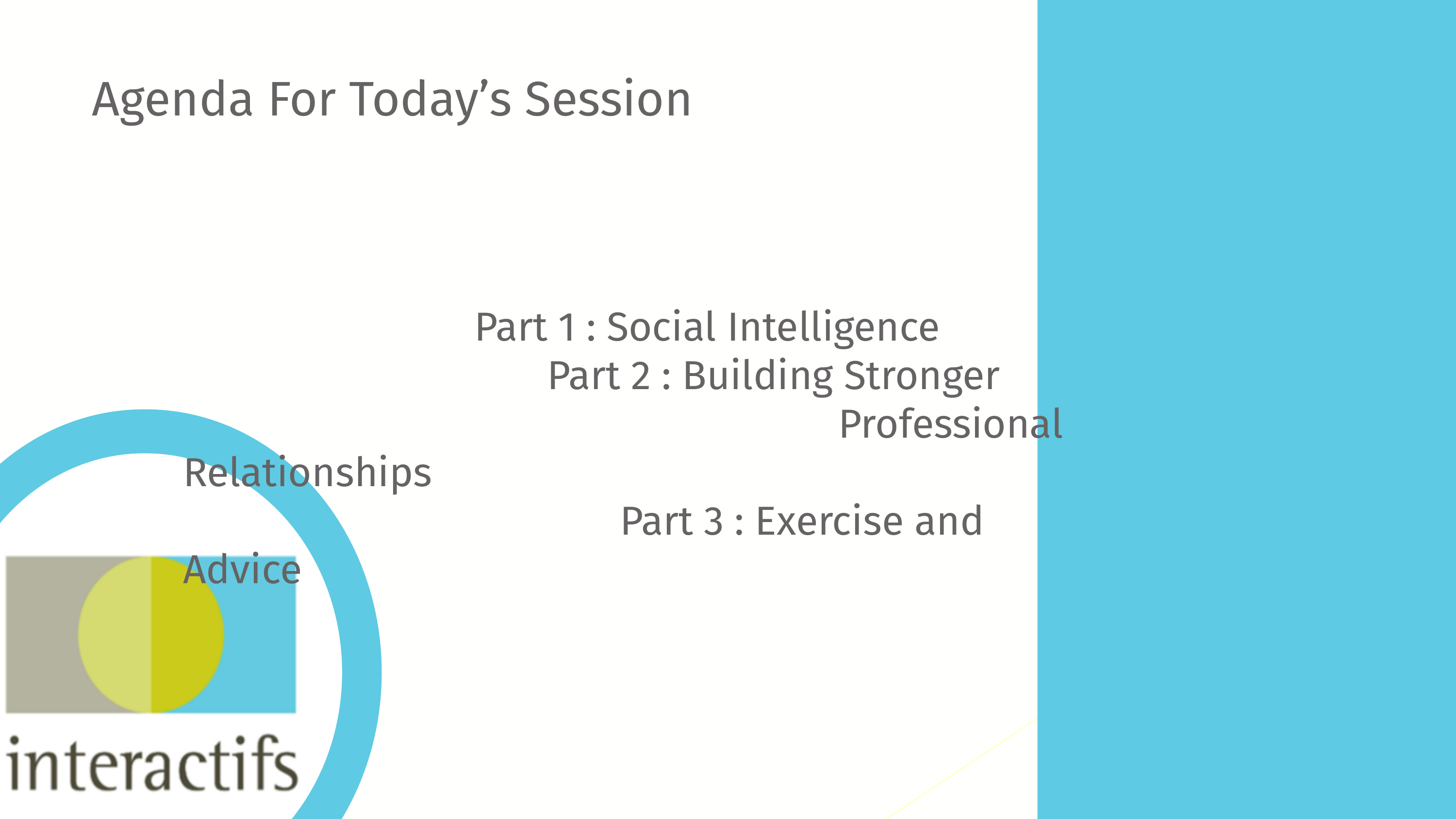

Agenda For Today’s Session

				Part 1 : Social Intelligence
					Part 2 : Building Stronger
									Professional Relationships
						Part 3 : Exercise and Advice